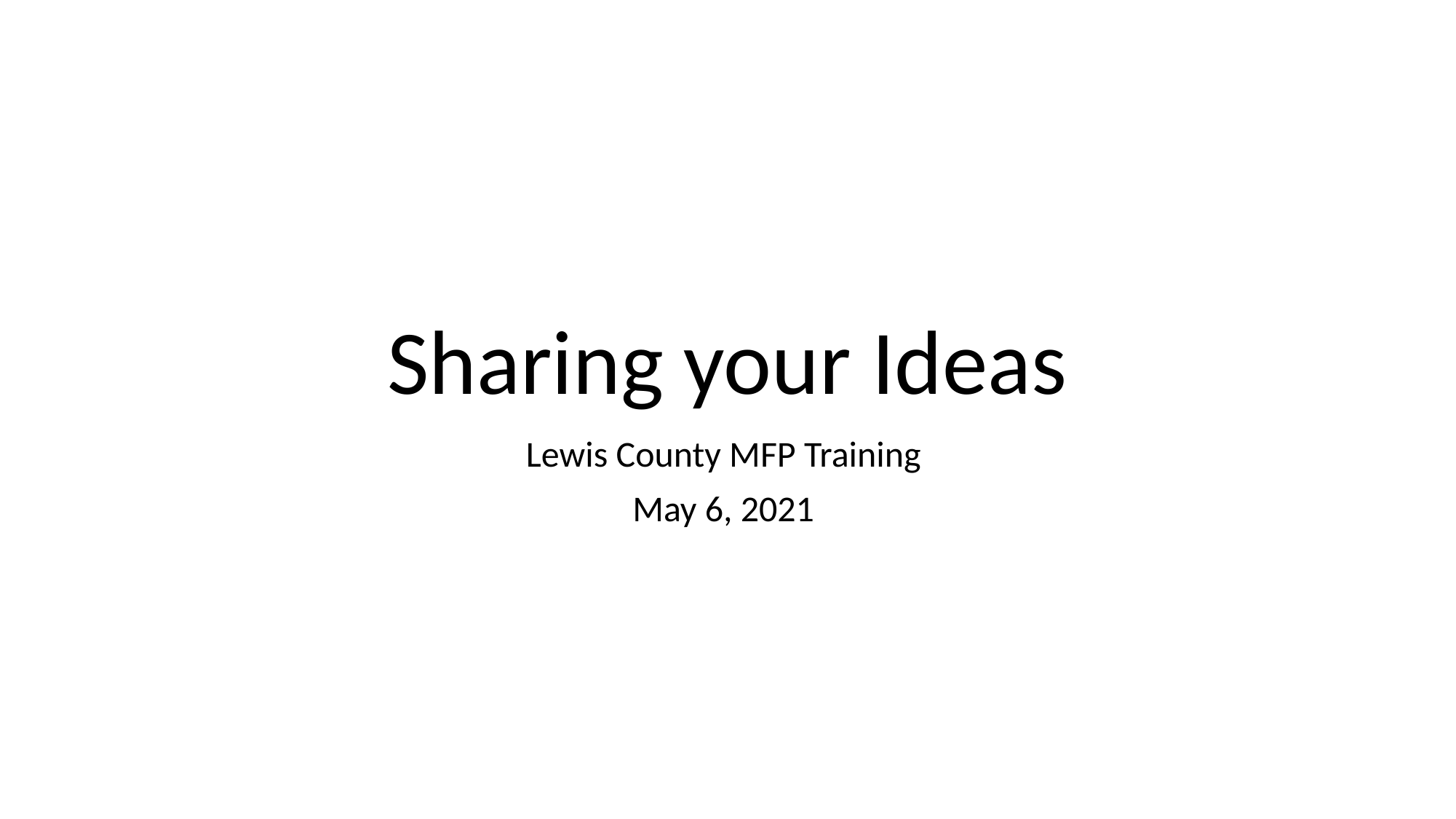

# Sharing your Ideas
Lewis County MFP Training
May 6, 2021